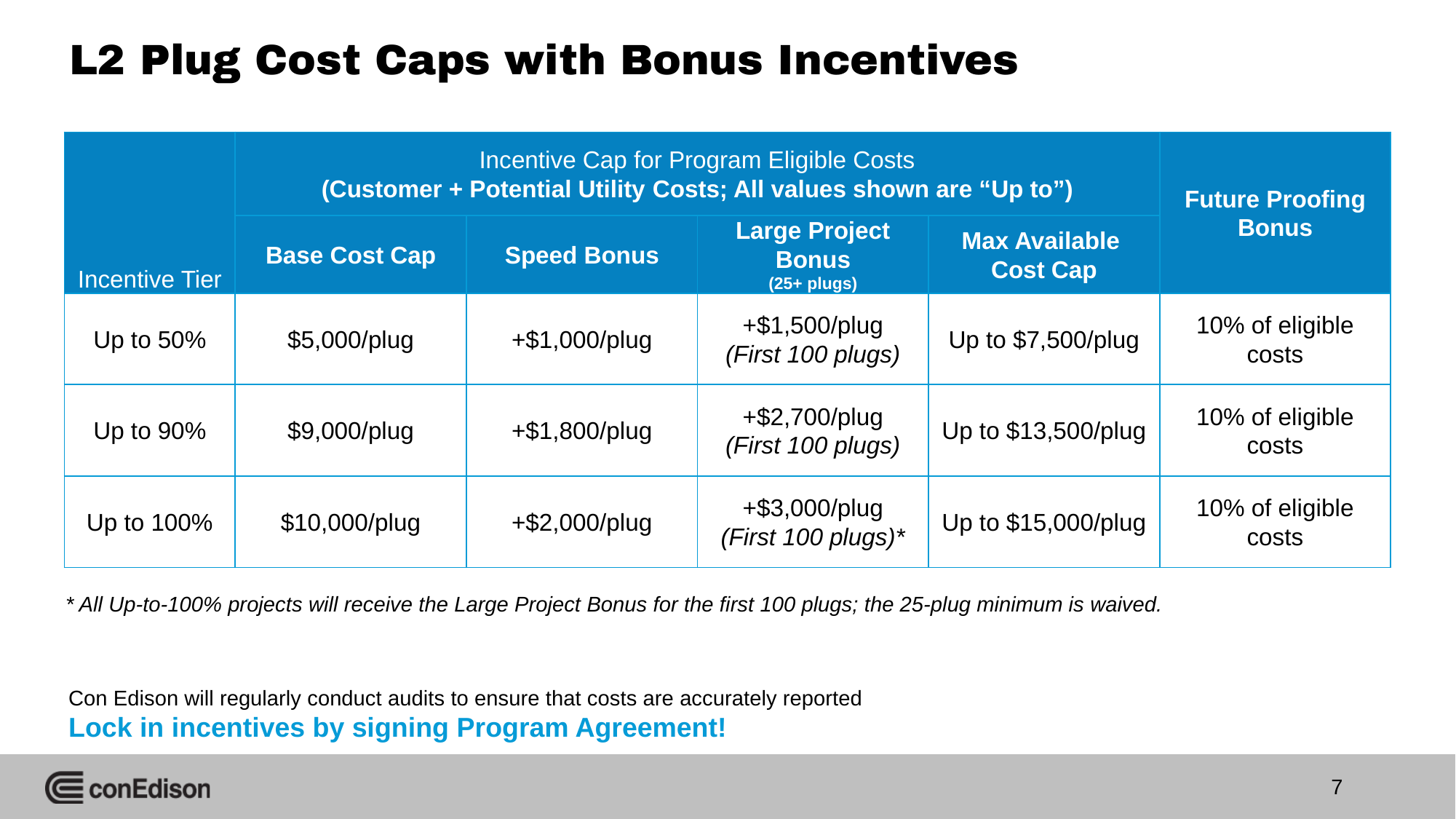

# L2 Plug Cost Caps with Bonus Incentives
| Incentive Tier | Incentive Cap for Program Eligible Costs (Customer + Potential Utility Costs; All values shown are “Up to”) |  |  |  | Future Proofing Bonus |
| --- | --- | --- | --- | --- | --- |
|  | Base Cost Cap | Speed Bonus | Large Project Bonus (25+ plugs) | Max Available Cost Cap | Future Proofing Bonus |
| Up to 50% | $5,000/plug | +$1,000/plug | +$1,500/plug (First 100 plugs) | Up to $7,500/plug | 10% of eligible costs |
| Up to 90% | $9,000/plug | +$1,800/plug | +$2,700/plug (First 100 plugs) | Up to $13,500/plug | 10% of eligible costs |
| Up to 100% | $10,000/plug | +$2,000/plug | +$3,000/plug (First 100 plugs)\* | Up to $15,000/plug | 10% of eligible costs |
* All Up-to-100% projects will receive the Large Project Bonus for the first 100 plugs; the 25-plug minimum is waived.
Con Edison will regularly conduct audits to ensure that costs are accurately reported
Lock in incentives by signing Program Agreement!